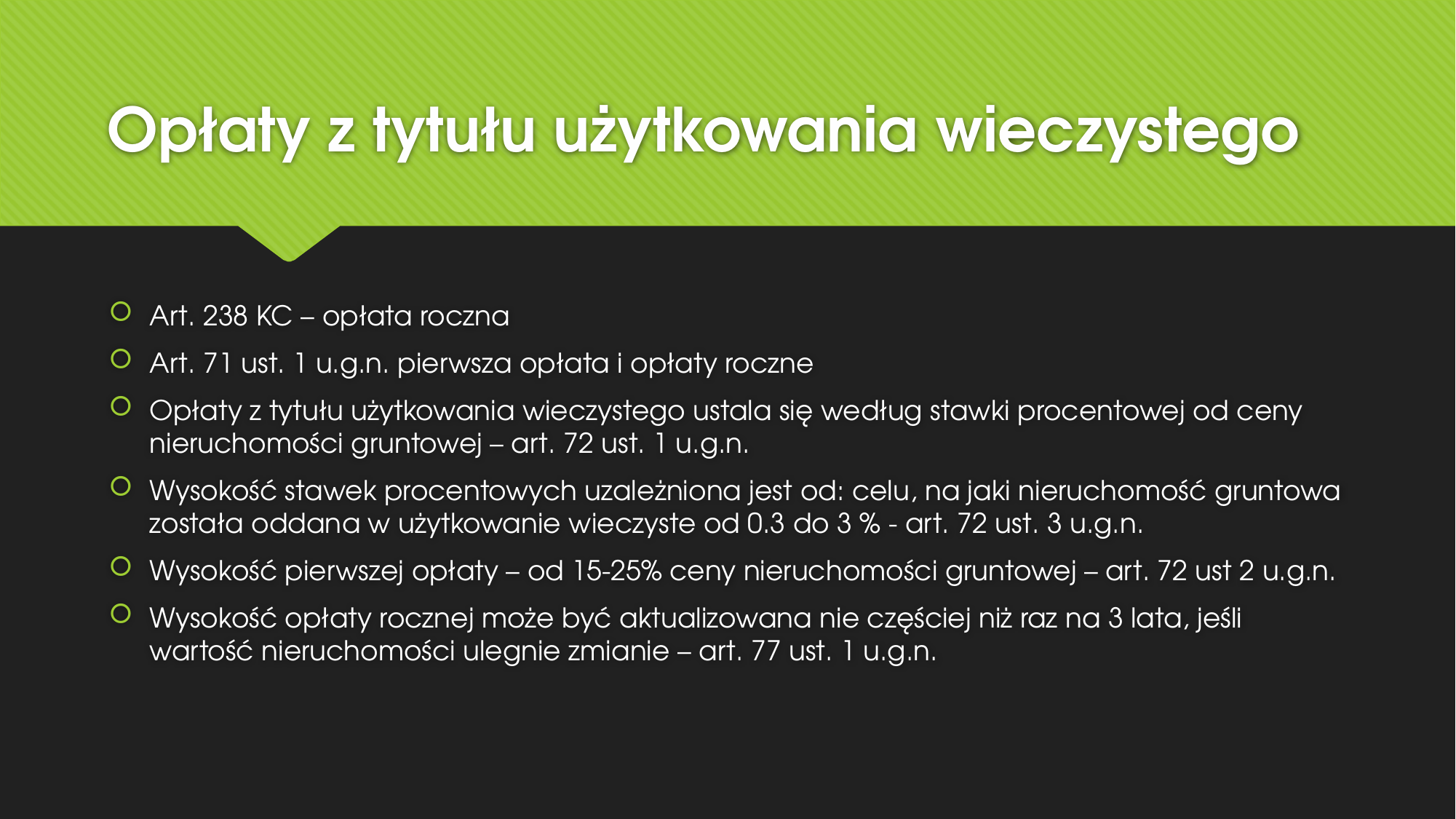

# Opłaty z tytułu użytkowania wieczystego
Art. 238 KC – opłata roczna
Art. 71 ust. 1 u.g.n. pierwsza opłata i opłaty roczne
Opłaty z tytułu użytkowania wieczystego ustala się według stawki procentowej od ceny nieruchomości gruntowej – art. 72 ust. 1 u.g.n.
Wysokość stawek procentowych uzależniona jest od: celu, na jaki nieruchomość gruntowa została oddana w użytkowanie wieczyste od 0.3 do 3 % - art. 72 ust. 3 u.g.n.
Wysokość pierwszej opłaty – od 15-25% ceny nieruchomości gruntowej – art. 72 ust 2 u.g.n.
Wysokość opłaty rocznej może być aktualizowana nie częściej niż raz na 3 lata, jeśli wartość nieruchomości ulegnie zmianie – art. 77 ust. 1 u.g.n.